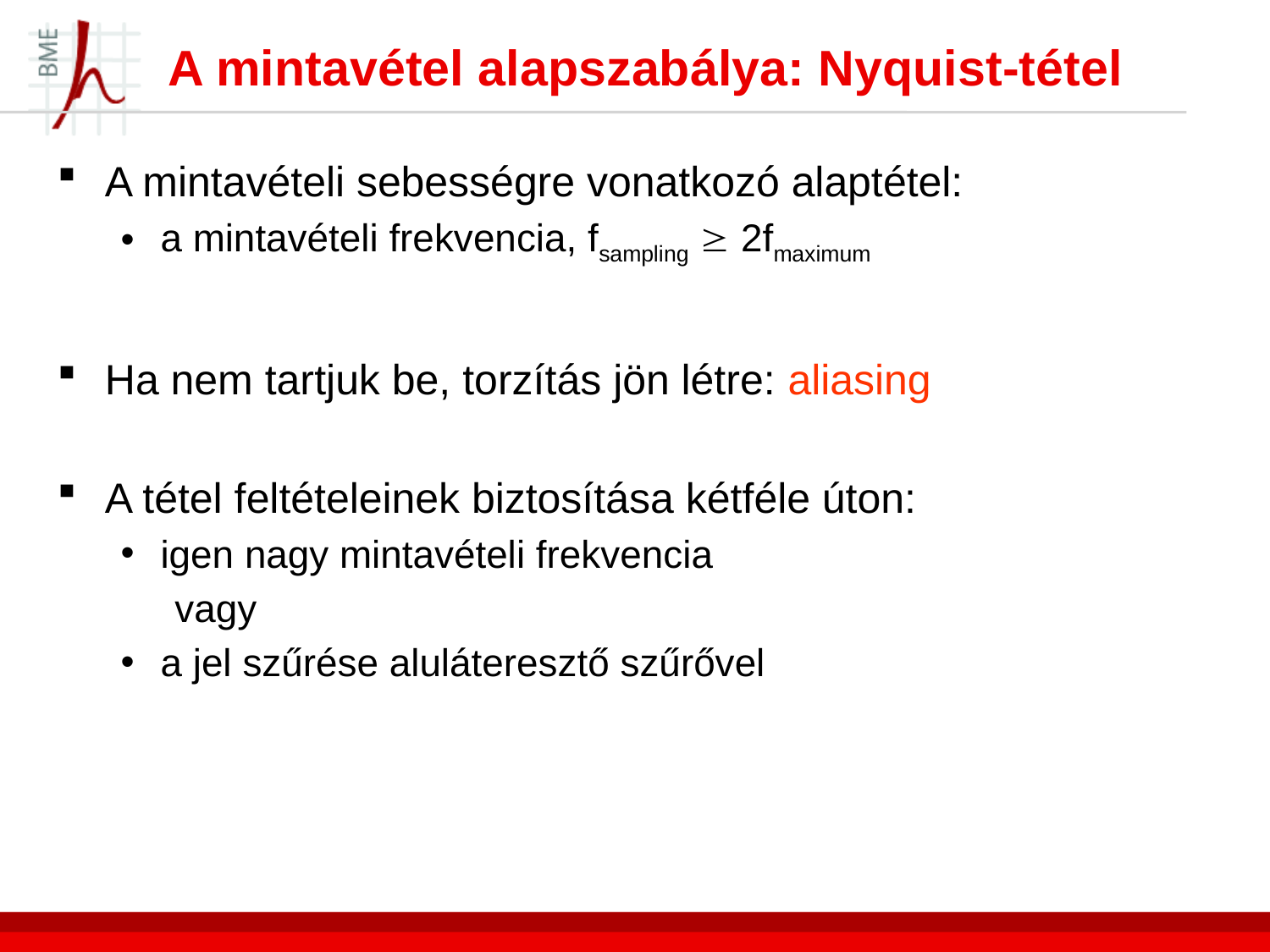

# A mintavétel alapszabálya: Nyquist-tétel
A mintavételi sebességre vonatkozó alaptétel:
a mintavételi frekvencia, fsampling ≥ 2fmaximum

Ha nem tartjuk be, torzítás jön létre: aliasing

A tétel feltételeinek biztosítása kétféle úton:
igen nagy mintavételi frekvencia
     vagy
a jel szűrése aluláteresztő szűrővel